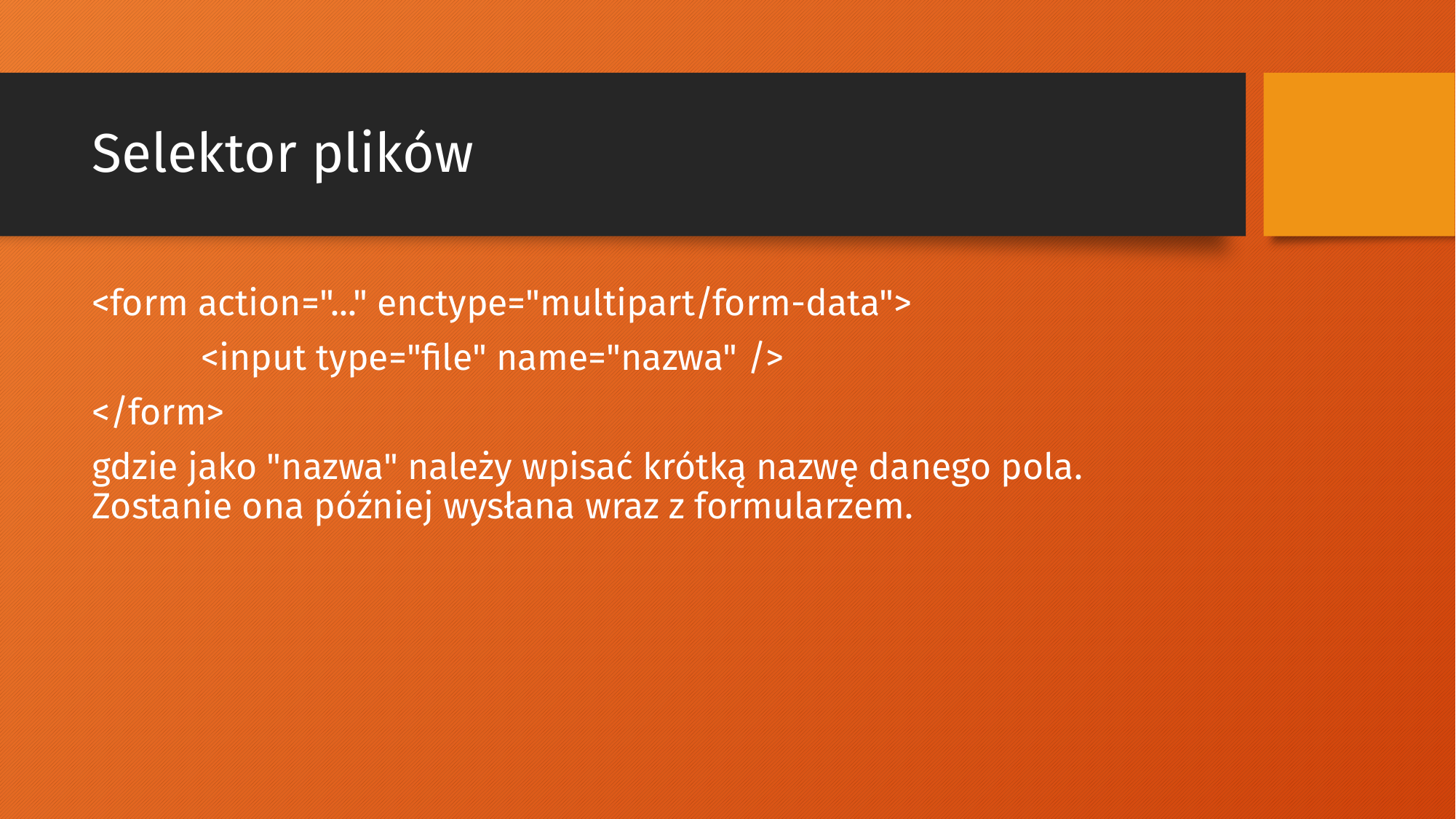

# Selektor plików
<form action="..." enctype="multipart/form-data">
	<input type="file" name="nazwa" />
</form>
gdzie jako "nazwa" należy wpisać krótką nazwę danego pola. Zostanie ona później wysłana wraz z formularzem.